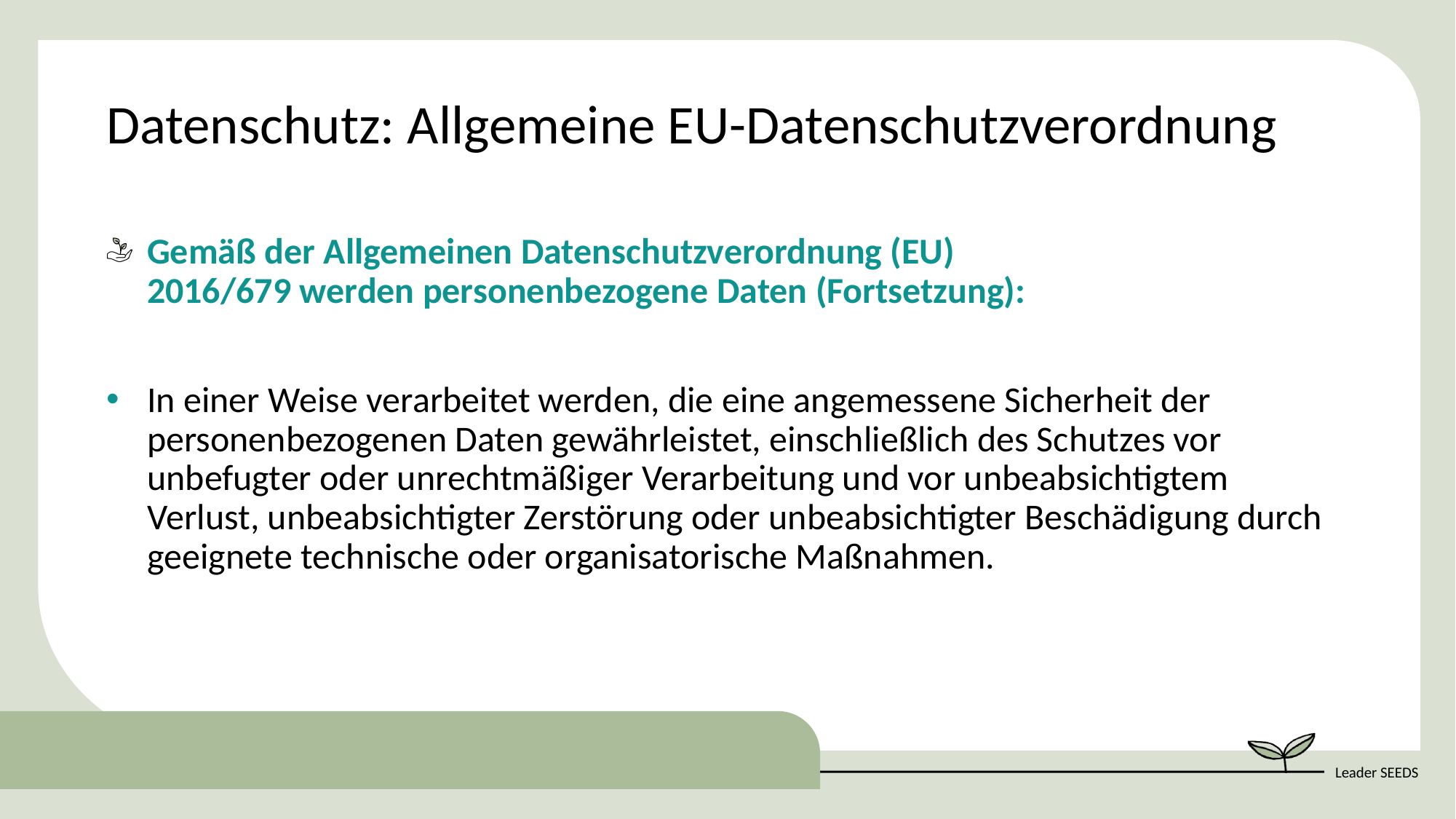

Datenschutz: Allgemeine EU-Datenschutzverordnung

Gemäß der Allgemeinen Datenschutzverordnung (EU) 2016/679 werden personenbezogene Daten (Fortsetzung):

In einer Weise verarbeitet werden, die eine angemessene Sicherheit der personenbezogenen Daten gewährleistet, einschließlich des Schutzes vor unbefugter oder unrechtmäßiger Verarbeitung und vor unbeabsichtigtem Verlust, unbeabsichtigter Zerstörung oder unbeabsichtigter Beschädigung durch geeignete technische oder organisatorische Maßnahmen.